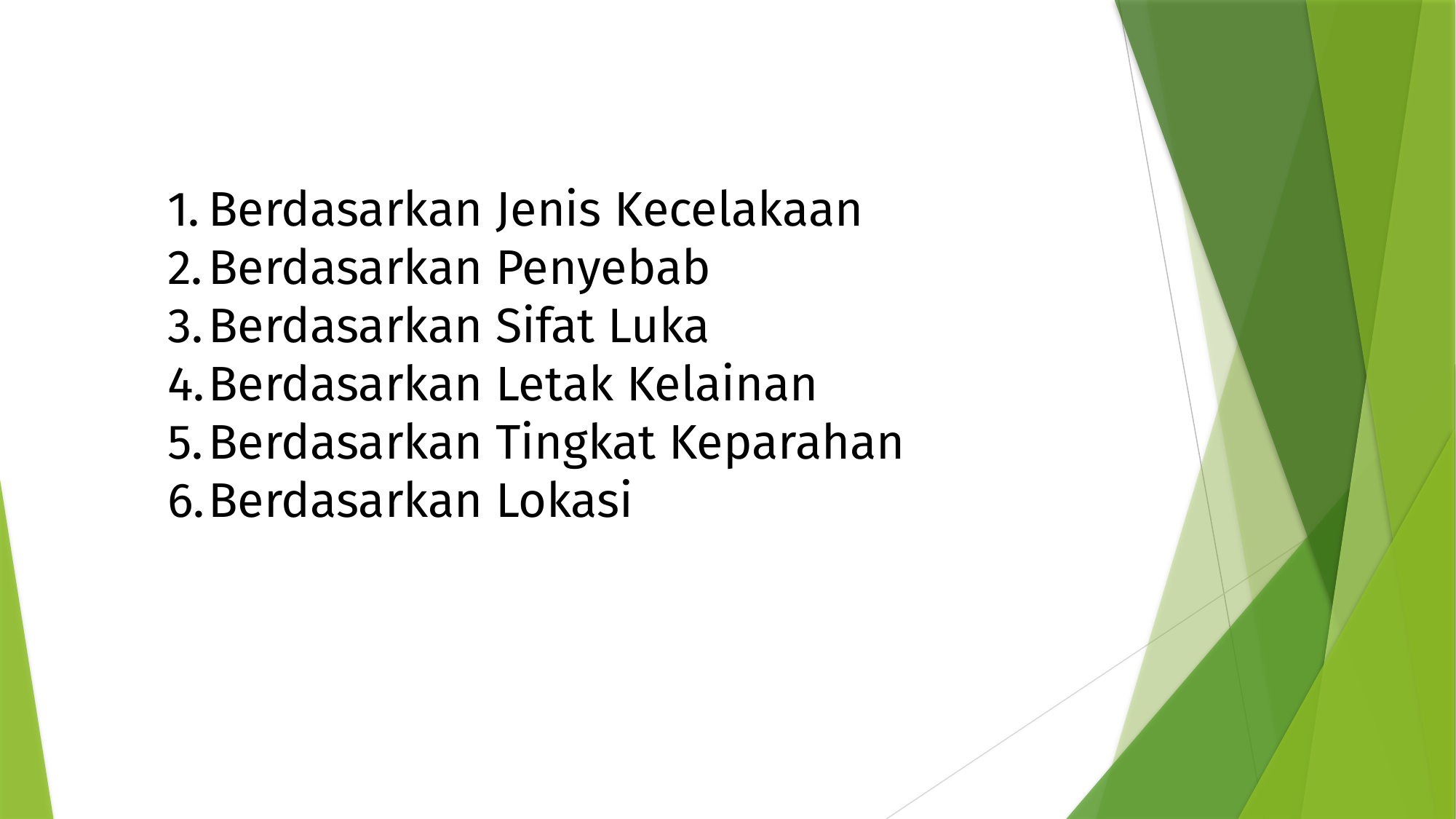

Berdasarkan Jenis Kecelakaan
Berdasarkan Penyebab
Berdasarkan Sifat Luka
Berdasarkan Letak Kelainan
Berdasarkan Tingkat Keparahan
Berdasarkan Lokasi